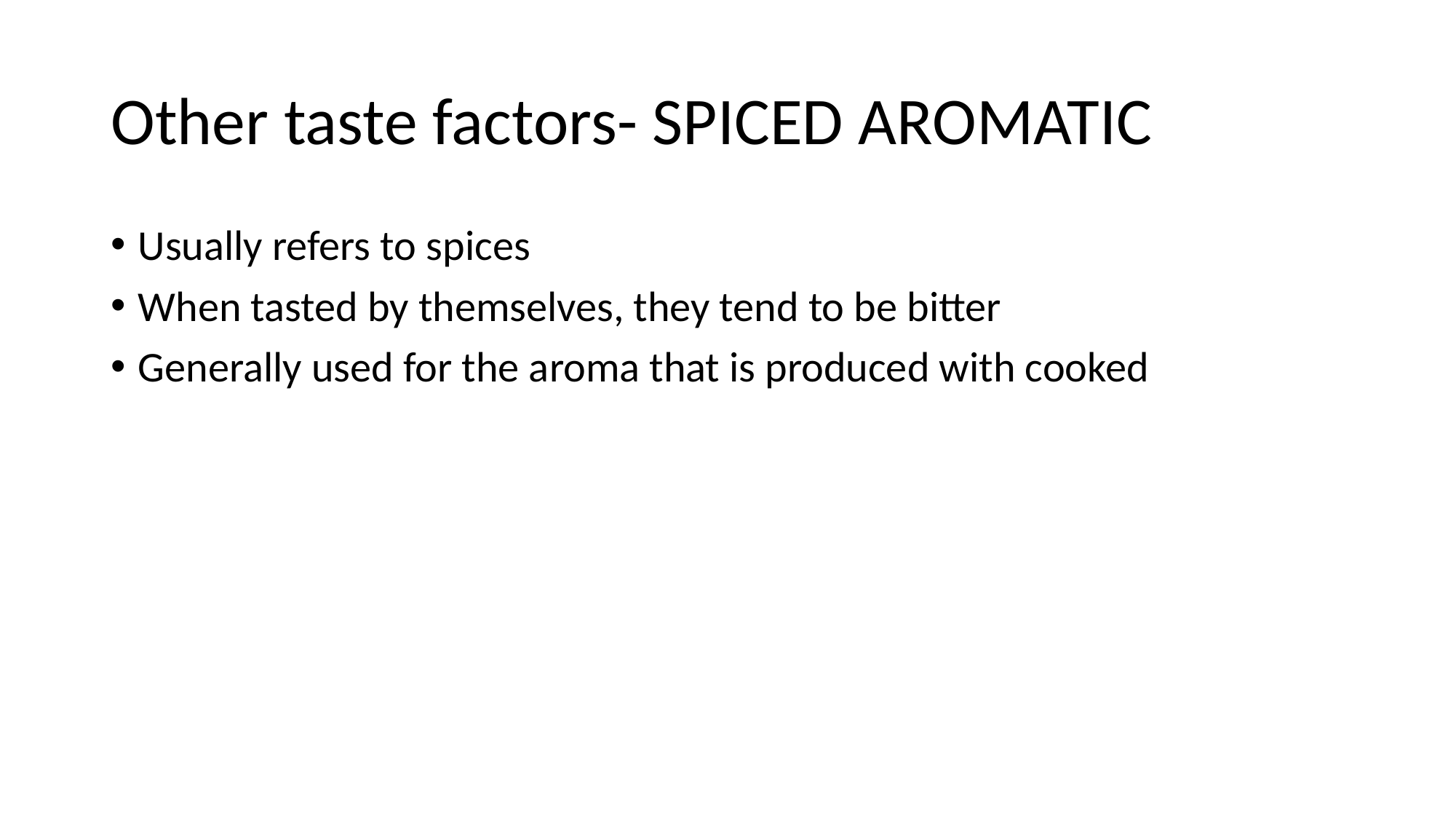

# Other taste factors- SPICED AROMATIC
Usually refers to spices
When tasted by themselves, they tend to be bitter
Generally used for the aroma that is produced with cooked